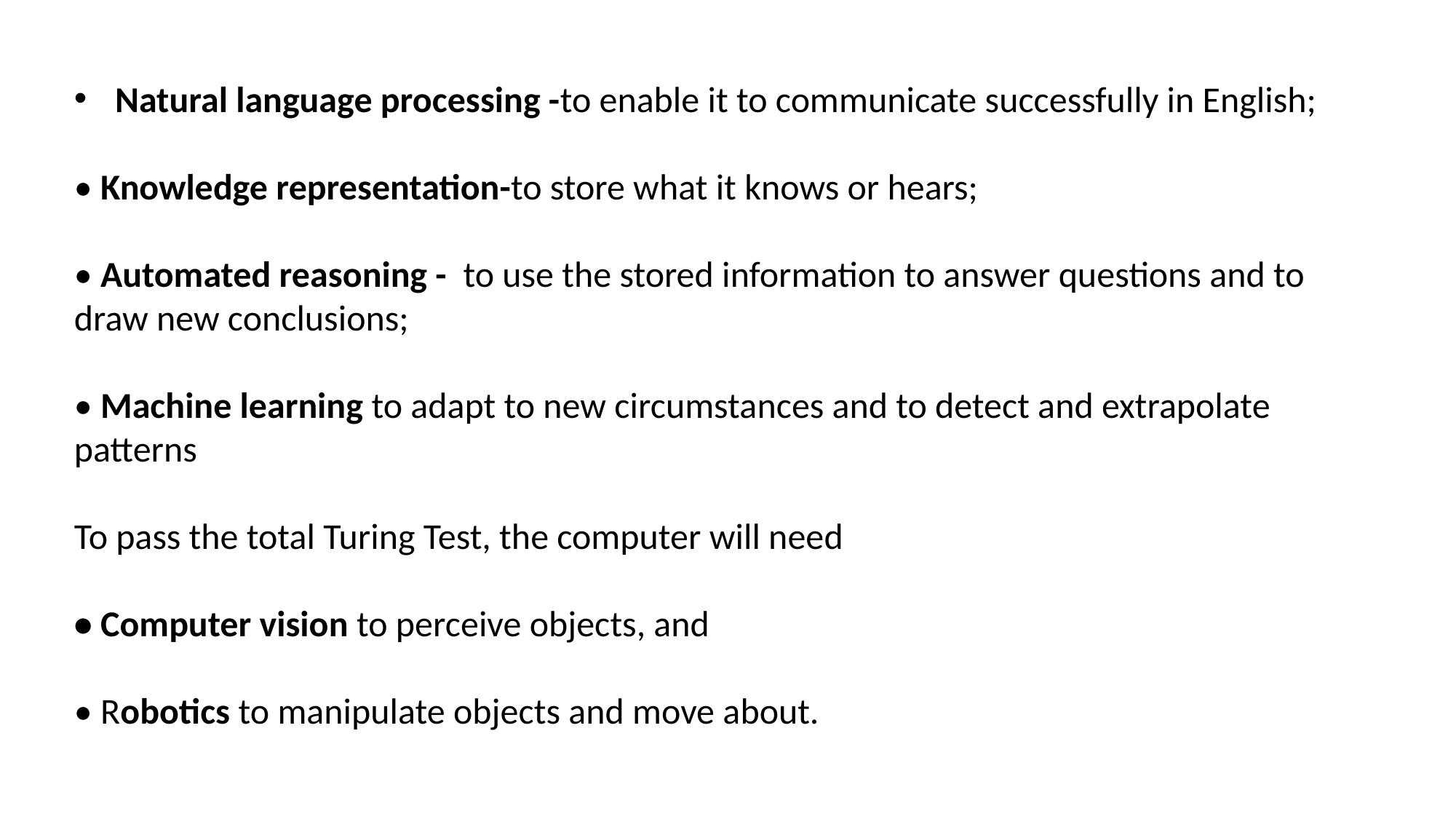

Natural language processing -to enable it to communicate successfully in English;

• Knowledge representation-to store what it knows or hears;

• Automated reasoning -  to use the stored information to answer questions and to draw new conclusions;

• Machine learning to adapt to new circumstances and to detect and extrapolate patterns

To pass the total Turing Test, the computer will need

• Computer vision to perceive objects, and

• Robotics to manipulate objects and move about.